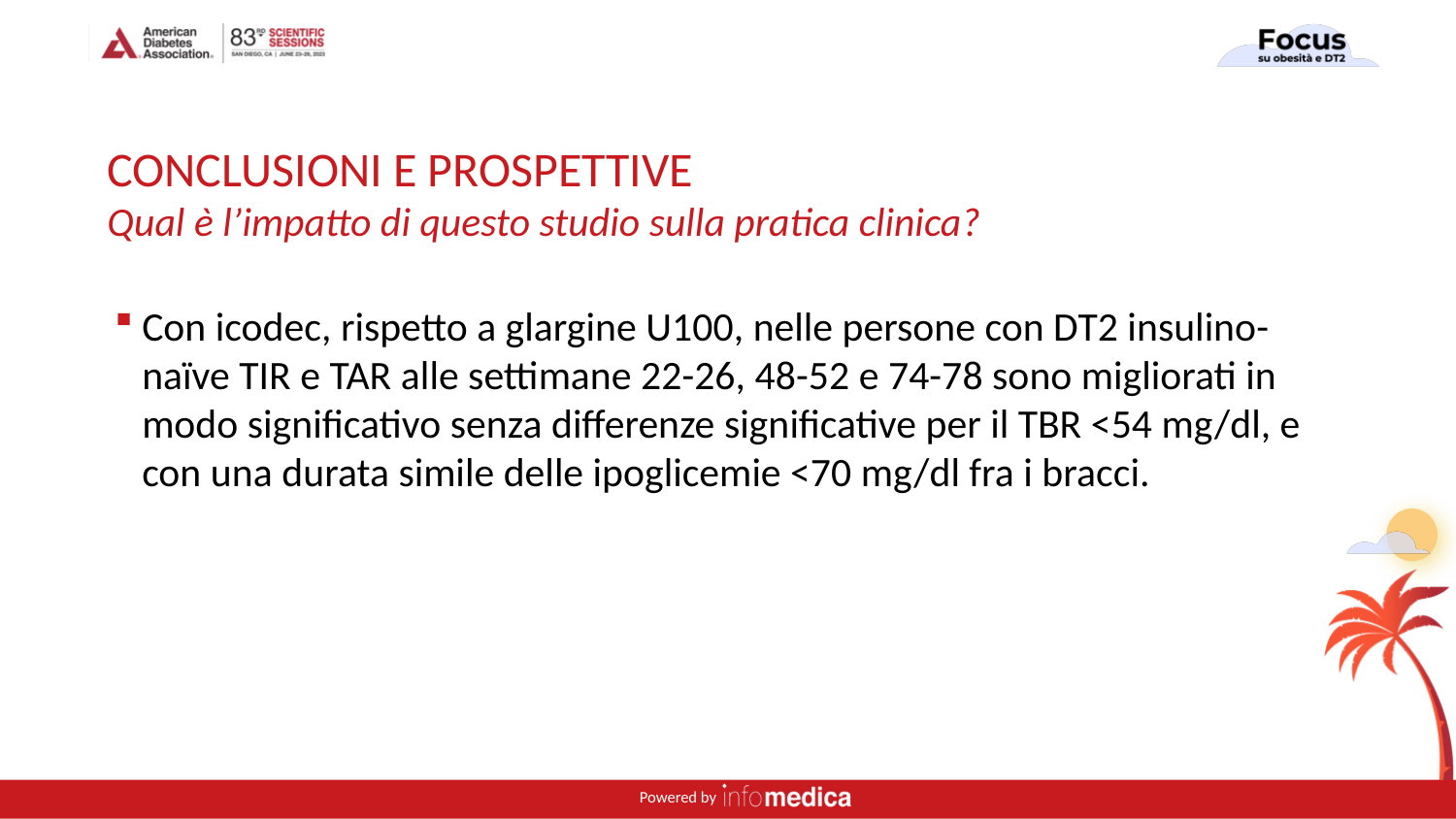

# CONCLUSIONI E PROSPETTIVE Qual è l’impatto di questo studio sulla pratica clinica?
Con icodec, rispetto a glargine U100, nelle persone con DT2 insulino-naïve TIR e TAR alle settimane 22-26, 48-52 e 74-78 sono migliorati in modo significativo senza differenze significative per il TBR <54 mg/dl, e con una durata simile delle ipoglicemie <70 mg/dl fra i bracci.